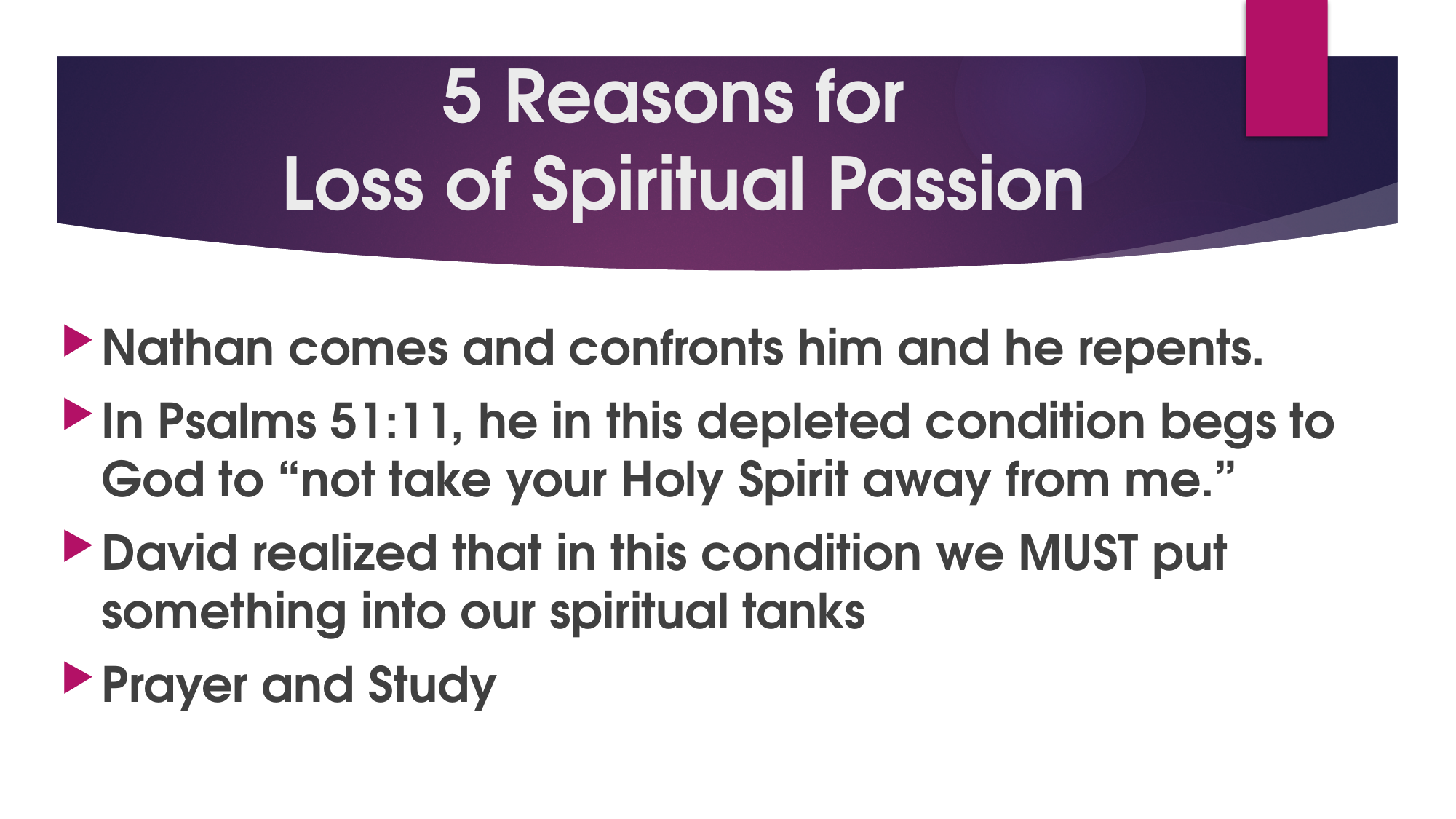

# 5 Reasons for Loss of Spiritual Passion
Nathan comes and confronts him and he repents.
In Psalms 51:11, he in this depleted condition begs to God to “not take your Holy Spirit away from me.”
David realized that in this condition we MUST put something into our spiritual tanks
Prayer and Study